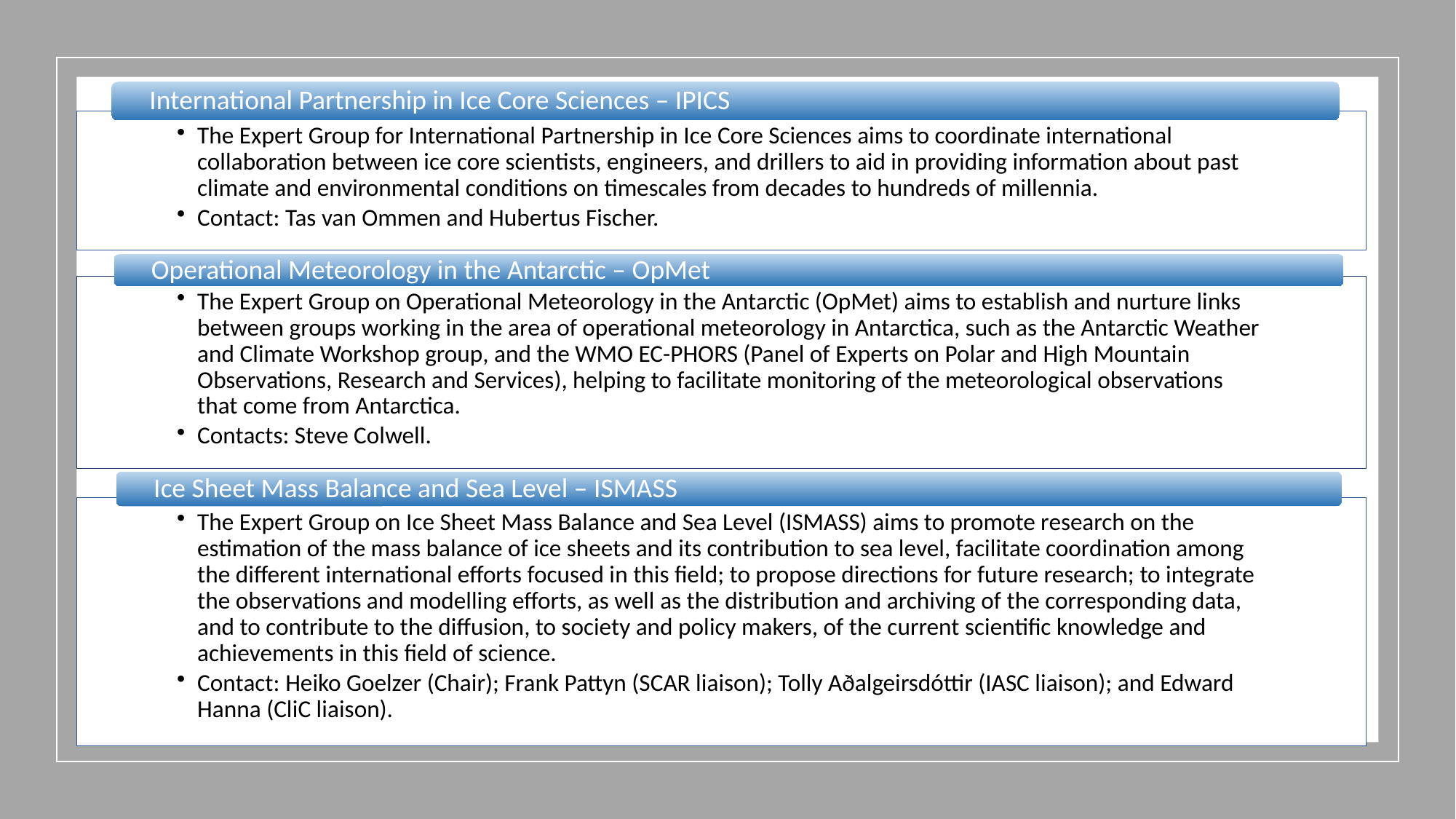

The Expert Group for International Partnership in Ice Core Sciences aims to coordinate international collaboration between ice core scientists, engineers, and drillers to aid in providing information about past climate and environmental conditions on timescales from decades to hundreds of millennia.
Contact: Tas van Ommen and Hubertus Fischer.
International Partnership in Ice Core Sciences – IPICS
The Expert Group on Operational Meteorology in the Antarctic (OpMet) aims to establish and nurture links between groups working in the area of operational meteorology in Antarctica, such as the Antarctic Weather and Climate Workshop group, and the WMO EC-PHORS (Panel of Experts on Polar and High Mountain Observations, Research and Services), helping to facilitate monitoring of the meteorological observations that come from Antarctica.
Contacts: Steve Colwell.
Operational Meteorology in the Antarctic – OpMet
The Expert Group on Ice Sheet Mass Balance and Sea Level (ISMASS) aims to promote research on the estimation of the mass balance of ice sheets and its contribution to sea level, facilitate coordination among the different international efforts focused in this field; to propose directions for future research; to integrate the observations and modelling efforts, as well as the distribution and archiving of the corresponding data, and to contribute to the diffusion, to society and policy makers, of the current scientific knowledge and achievements in this field of science.
Contact: Heiko Goelzer (Chair); Frank Pattyn (SCAR liaison); Tolly Aðalgeirsdóttir (IASC liaison); and Edward Hanna (CliC liaison).
Ice Sheet Mass Balance and Sea Level – ISMASS